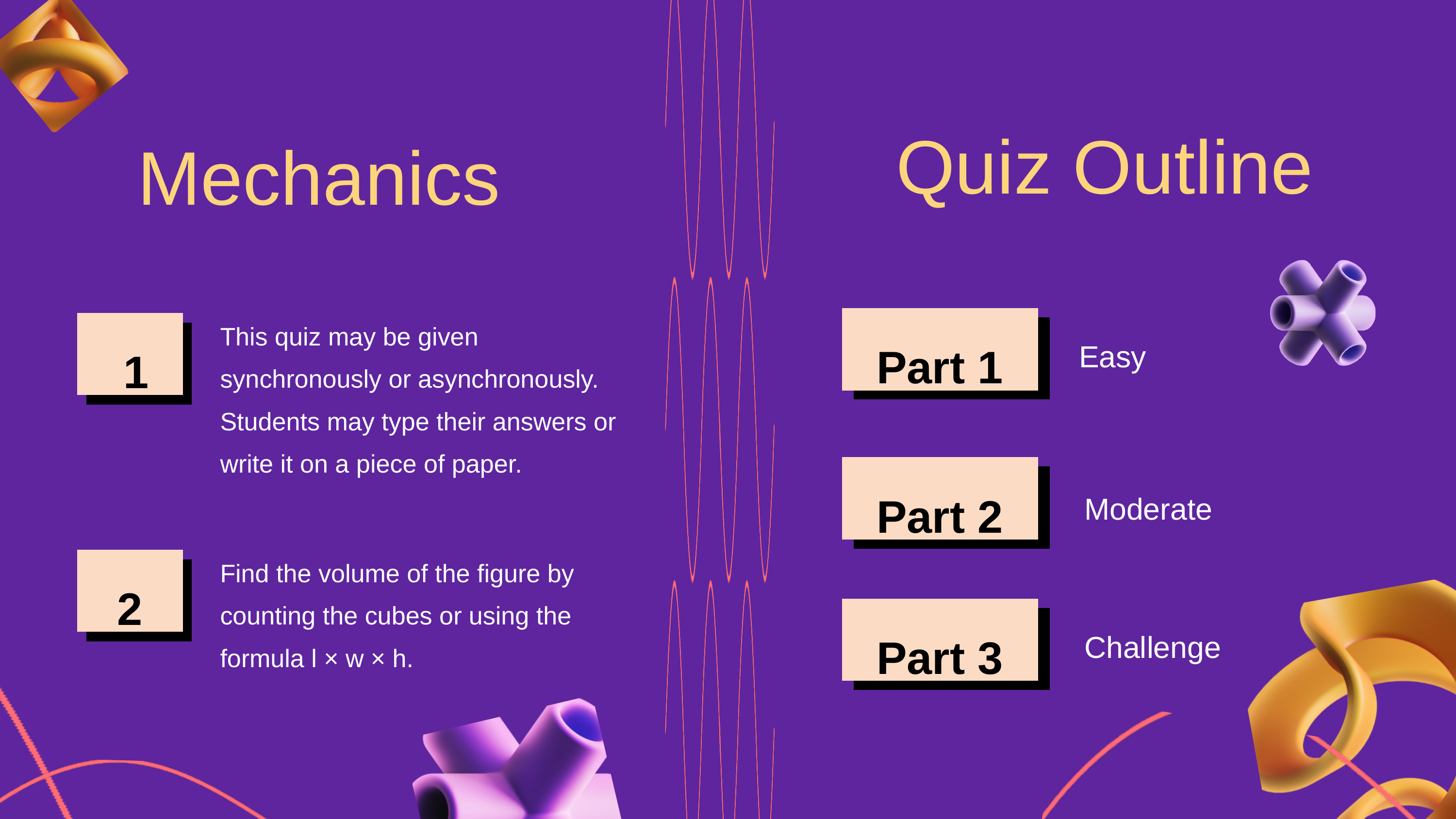

Quiz Outline
Mechanics

This quiz may be given synchronously or asynchronously. Students may type their answers or write it on a piece of paper.

Part 1
 1
Easy

Part 2
Moderate

Find the volume of the figure by counting the cubes or using the formula l × w × h.

2

Part 3
Challenge